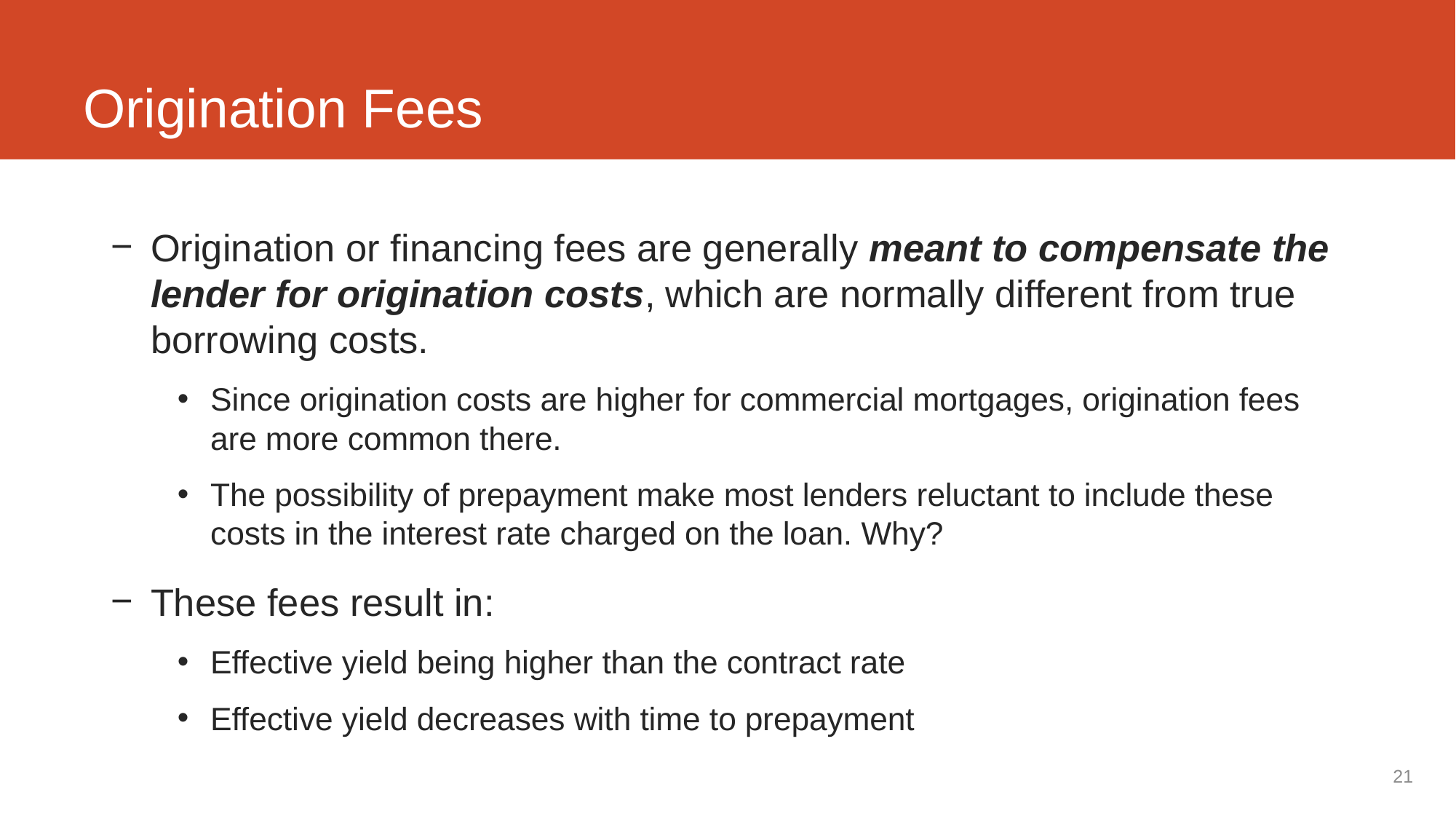

# Origination Fees
Origination or financing fees are generally meant to compensate the lender for origination costs, which are normally different from true borrowing costs.
Since origination costs are higher for commercial mortgages, origination fees are more common there.
The possibility of prepayment make most lenders reluctant to include these costs in the interest rate charged on the loan. Why?
These fees result in:
Effective yield being higher than the contract rate
Effective yield decreases with time to prepayment
21